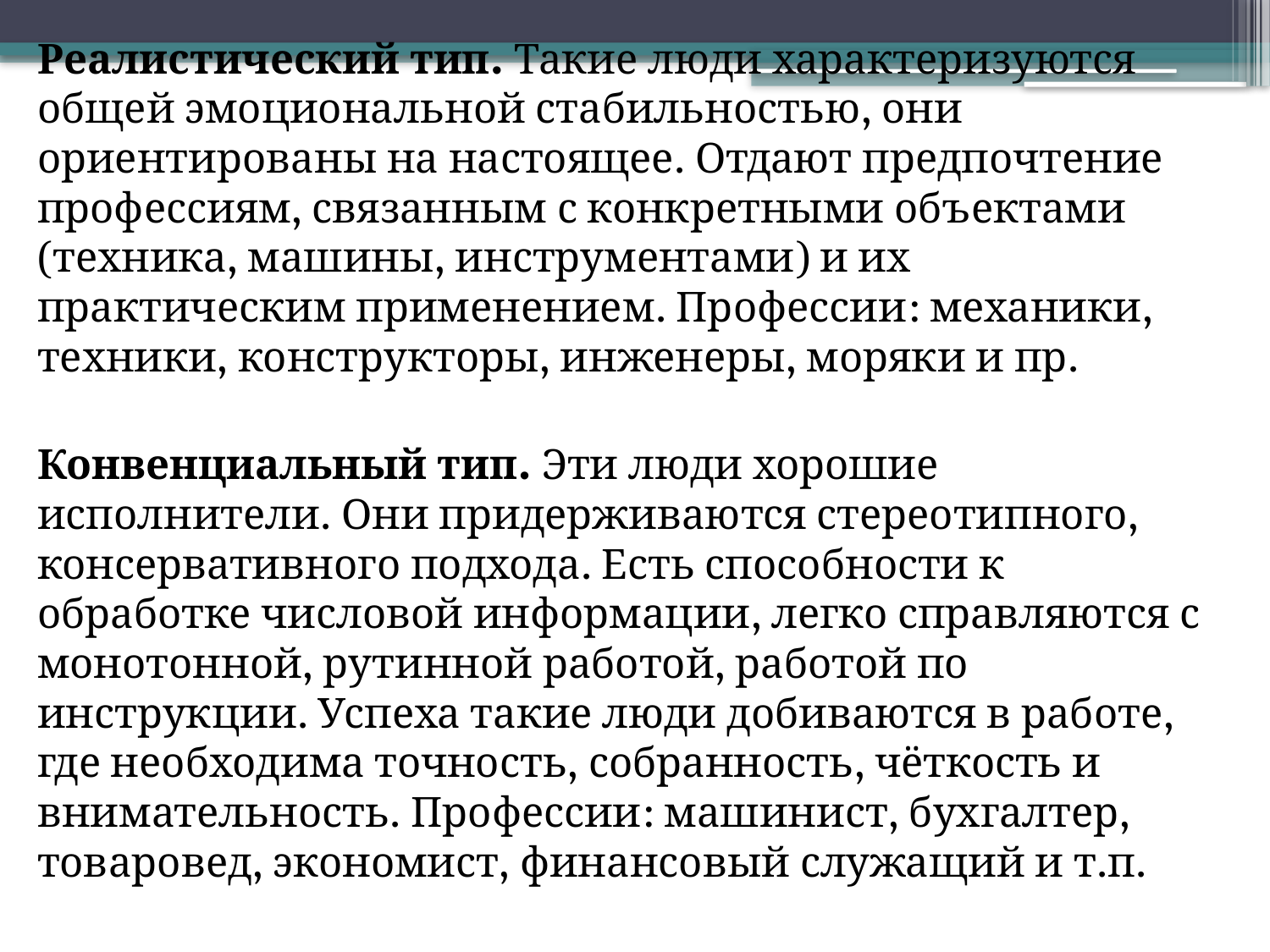

Реалистический тип. Такие люди характеризуются общей эмоциональной стабильностью, они ориентированы на настоящее. Отдают предпочтение профессиям, связанным с конкретными объектами (техника, машины, инструментами) и их практическим применением. Профессии: механики, техники, конструкторы, инженеры, моряки и пр.

Конвенциальный тип. Эти люди хорошие исполнители. Они придерживаются стереотипного, консервативного подхода. Есть способности к обработке числовой информации, легко справляются с монотонной, рутинной работой, работой по инструкции. Успеха такие люди добиваются в работе, где необходима точность, собранность, чёткость и внимательность. Профессии: машинист, бухгалтер, товаровед, экономист, финансовый служащий и т.п.